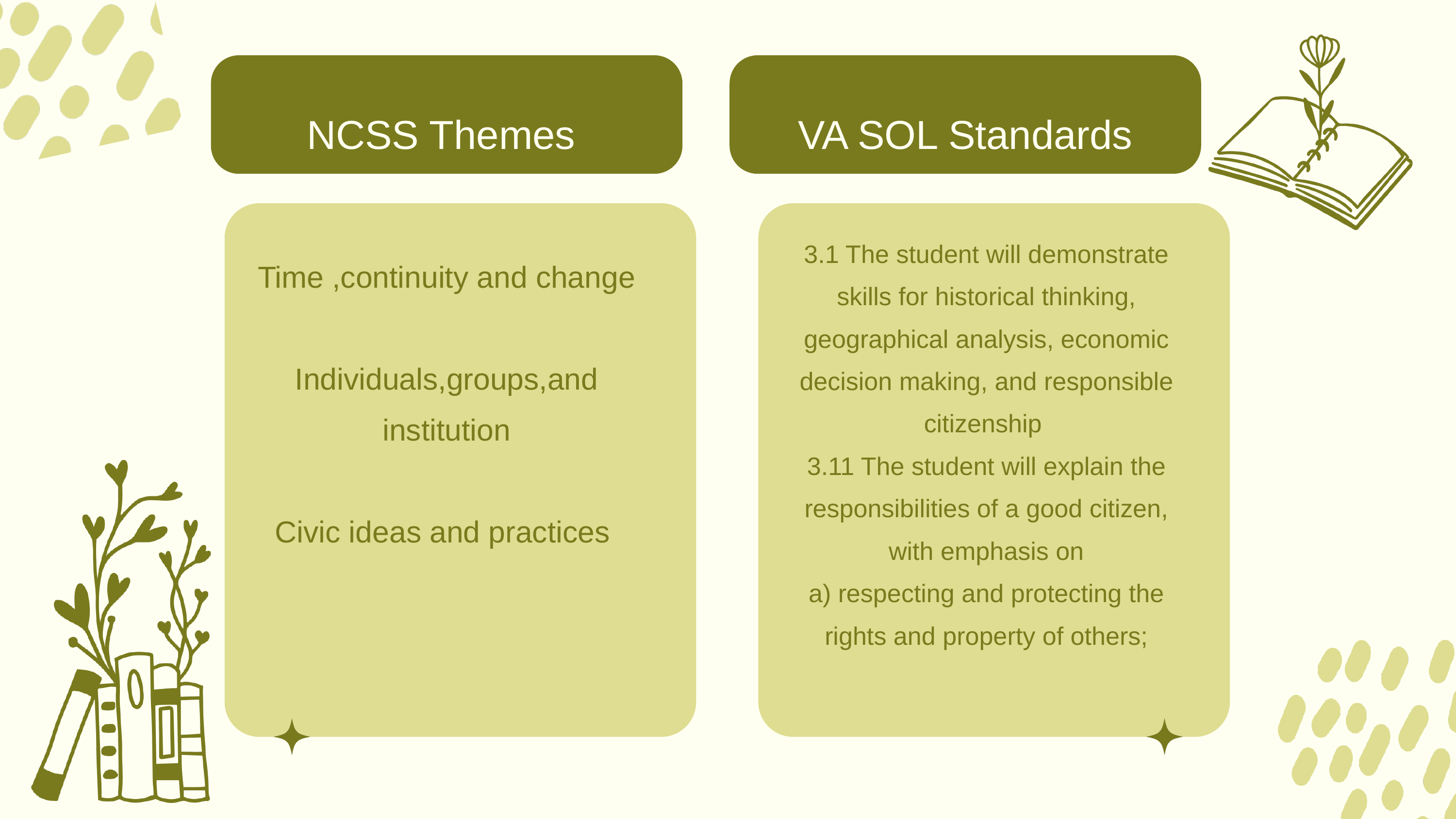

NCSS Themes

VA SOL Standards

3.1 The student will demonstrate skills for historical thinking, geographical analysis, economic decision making, and responsible citizenship
3.11 The student will explain the responsibilities of a good citizen, with emphasis on
a) respecting and protecting the rights and property of others;

Time ,continuity and change

Individuals,groups,and institution

Civic ideas and practices